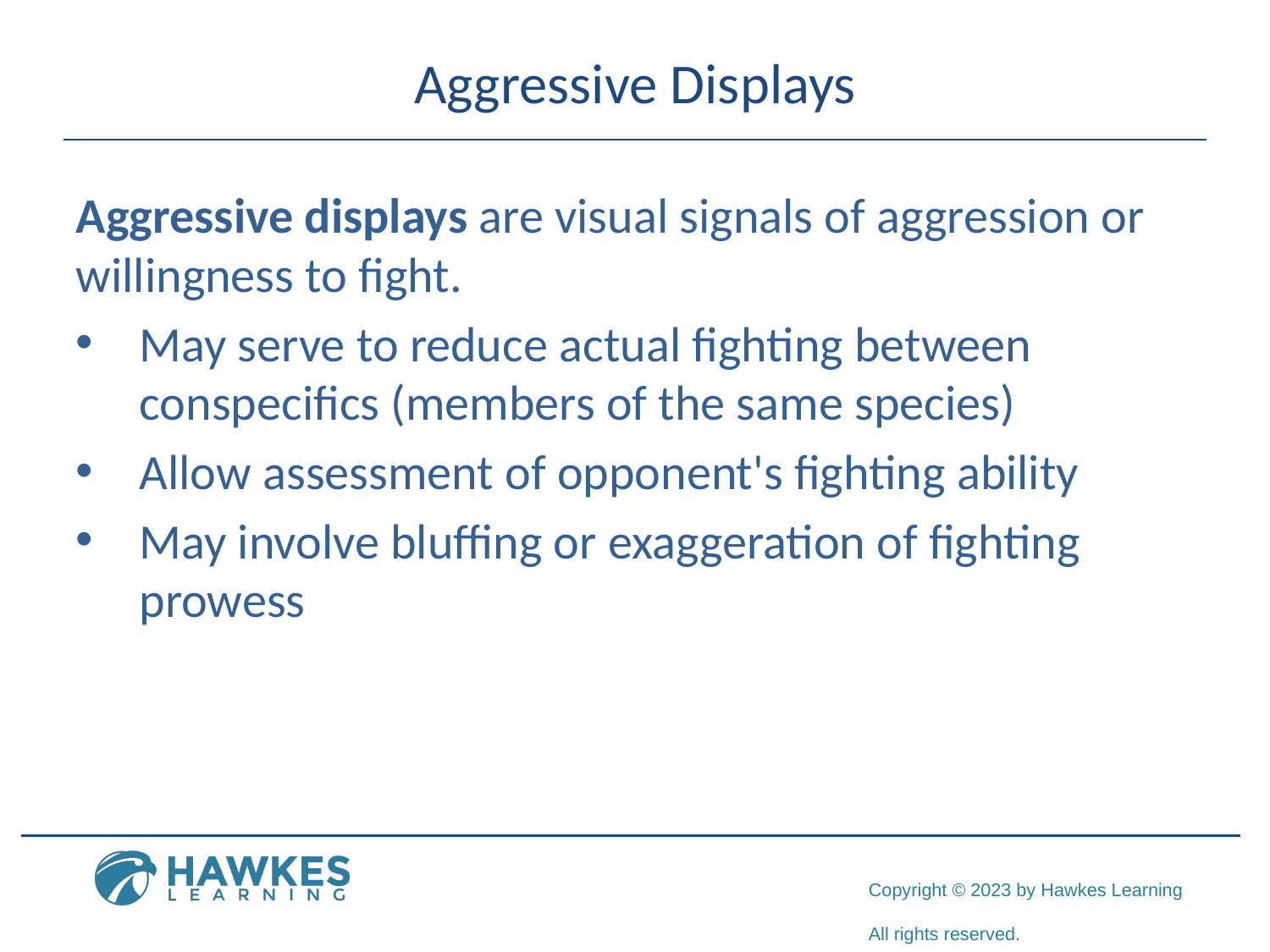

# Aggressive Displays
Aggressive displays are visual signals of aggression or willingness to fight.
May serve to reduce actual fighting between conspecifics (members of the same species)
Allow assessment of opponent's fighting ability
May involve bluffing or exaggeration of fighting prowess